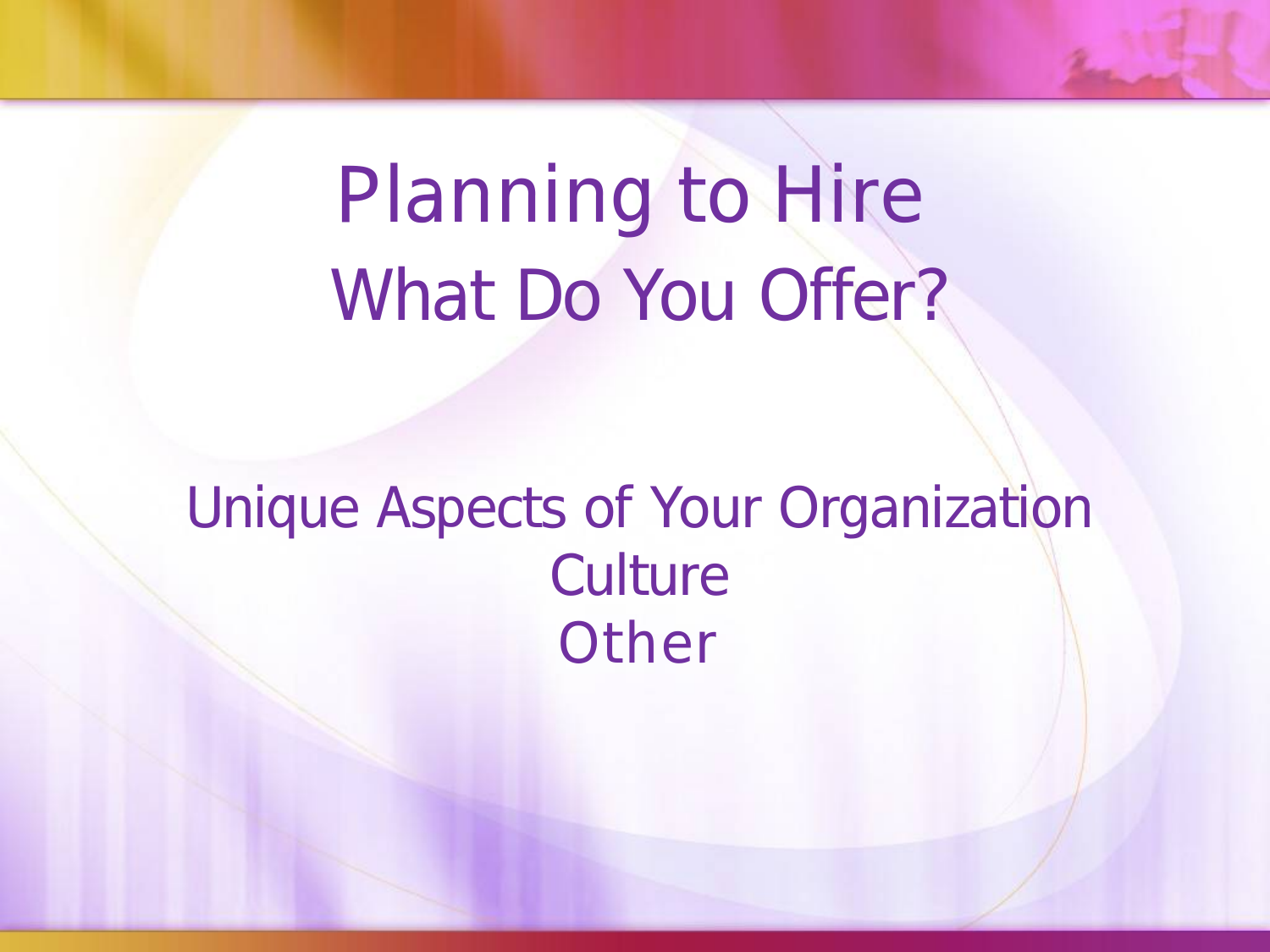

# Planning to Hire
What Do You Offer?
Unique Aspects of Your Organization
Culture
Other